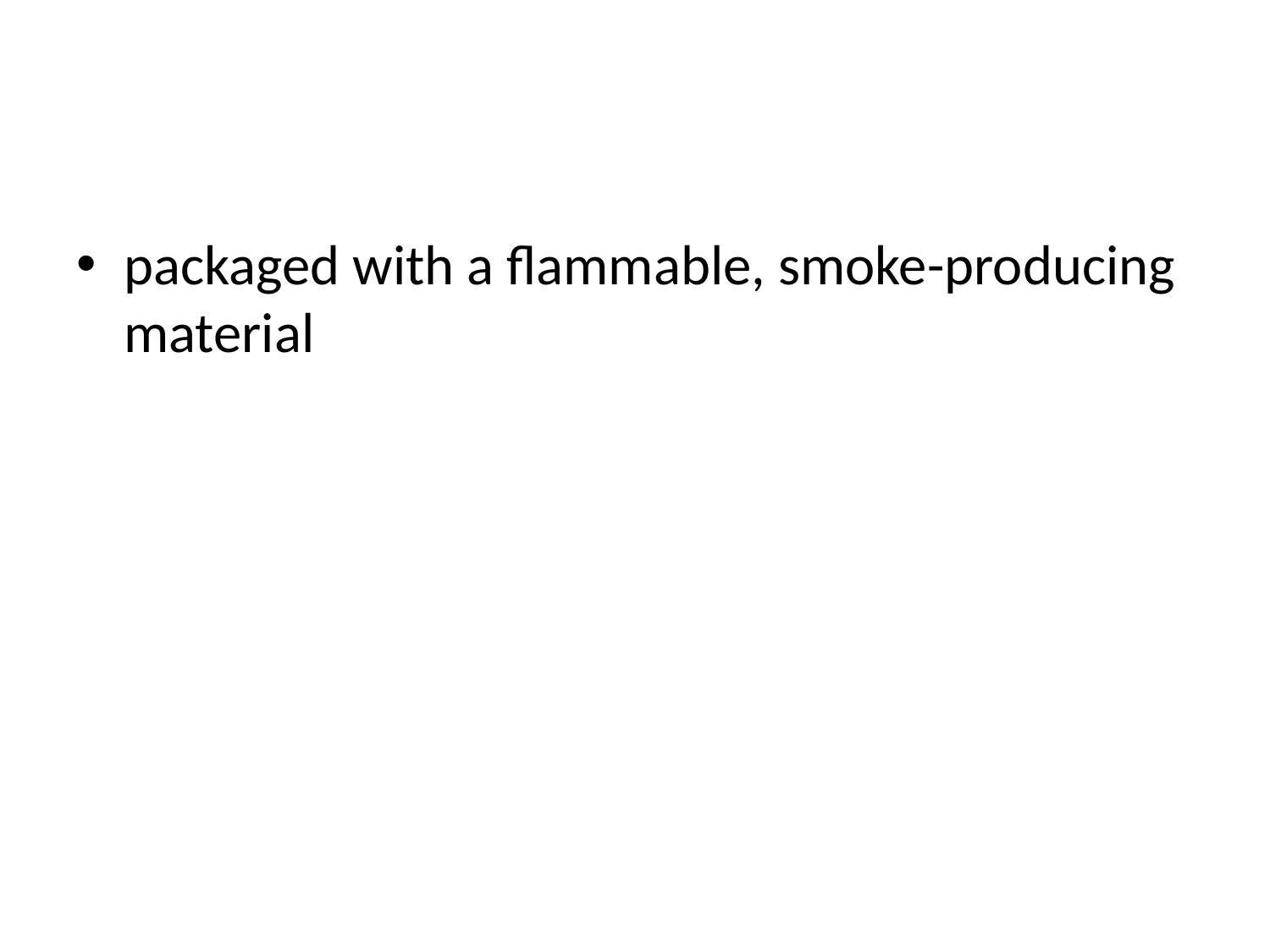

#
packaged with a flammable, smoke-producing material